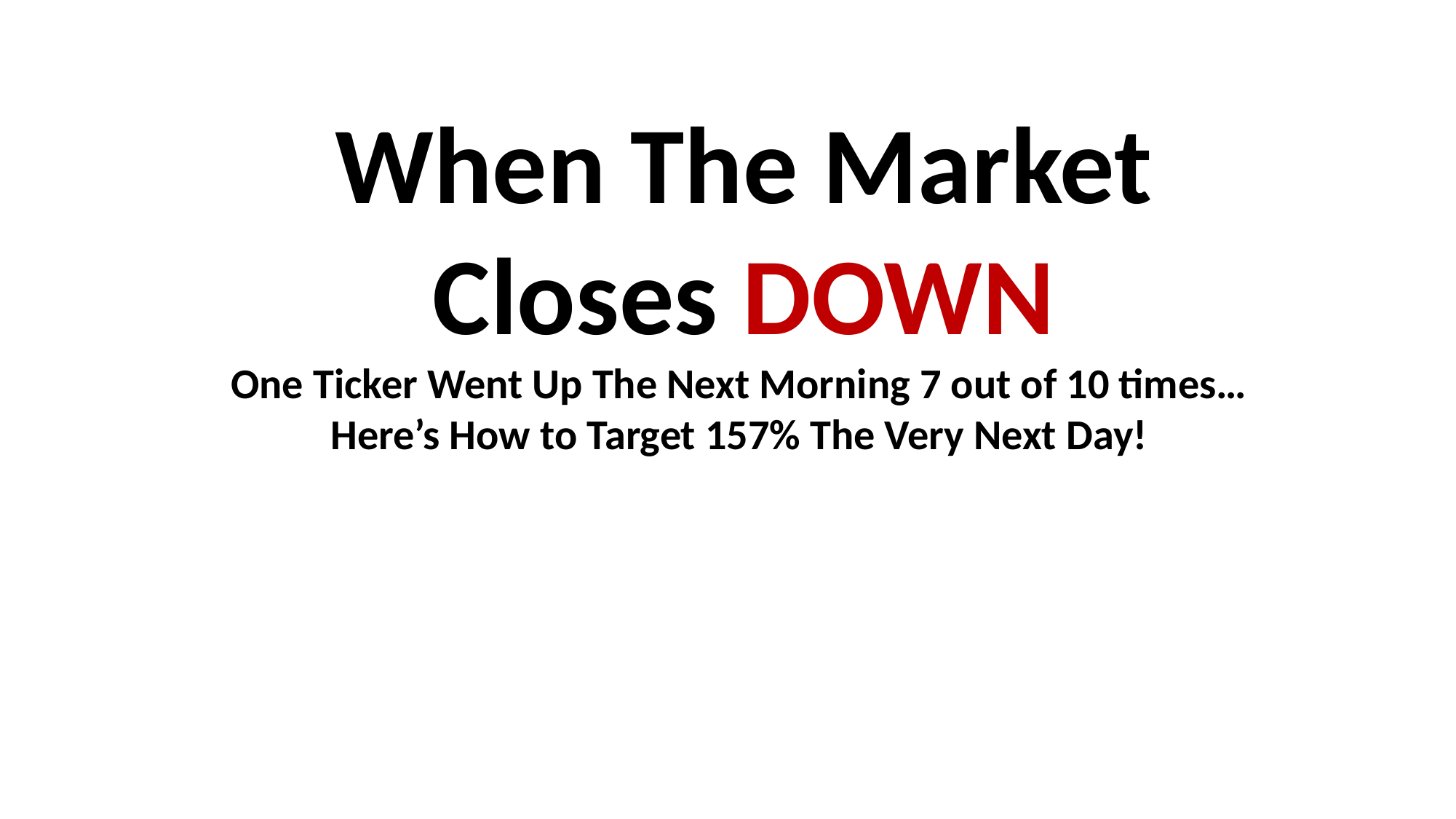

When The Market Closes DOWN
One Ticker Went Up The Next Morning 7 out of 10 times…
Here’s How to Target 157% The Very Next Day!